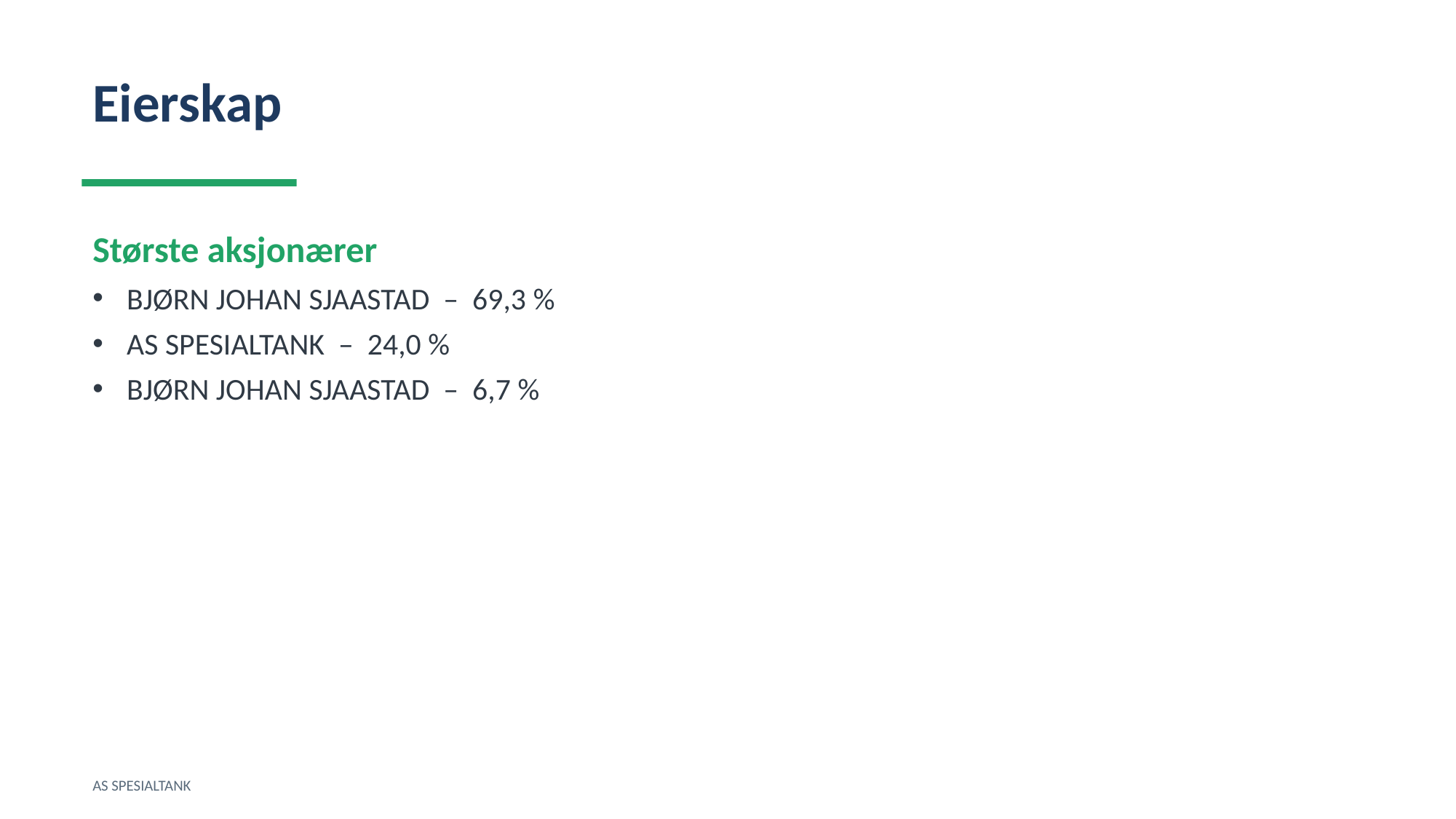

Eierskap

Største aksjonærer
BJØRN JOHAN SJAASTAD  –  69,3 %
AS SPESIALTANK  –  24,0 %
BJØRN JOHAN SJAASTAD  –  6,7 %
AS SPESIALTANK